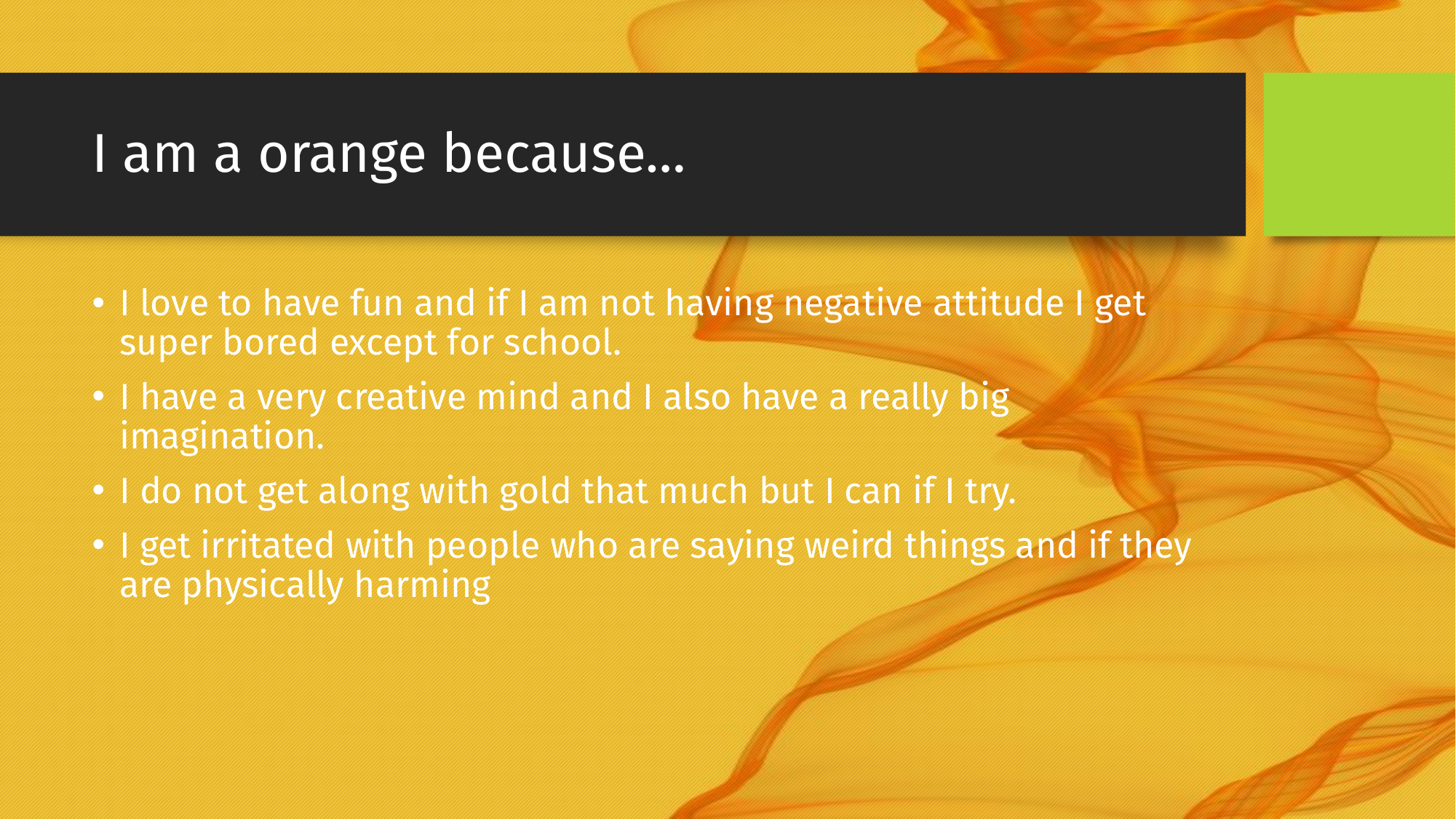

# I am a orange because…
I love to have fun and if I am not having negative attitude I get super bored except for school.
I have a very creative mind and I also have a really big imagination.
I do not get along with gold that much but I can if I try.
I get irritated with people who are saying weird things and if they are physically harming